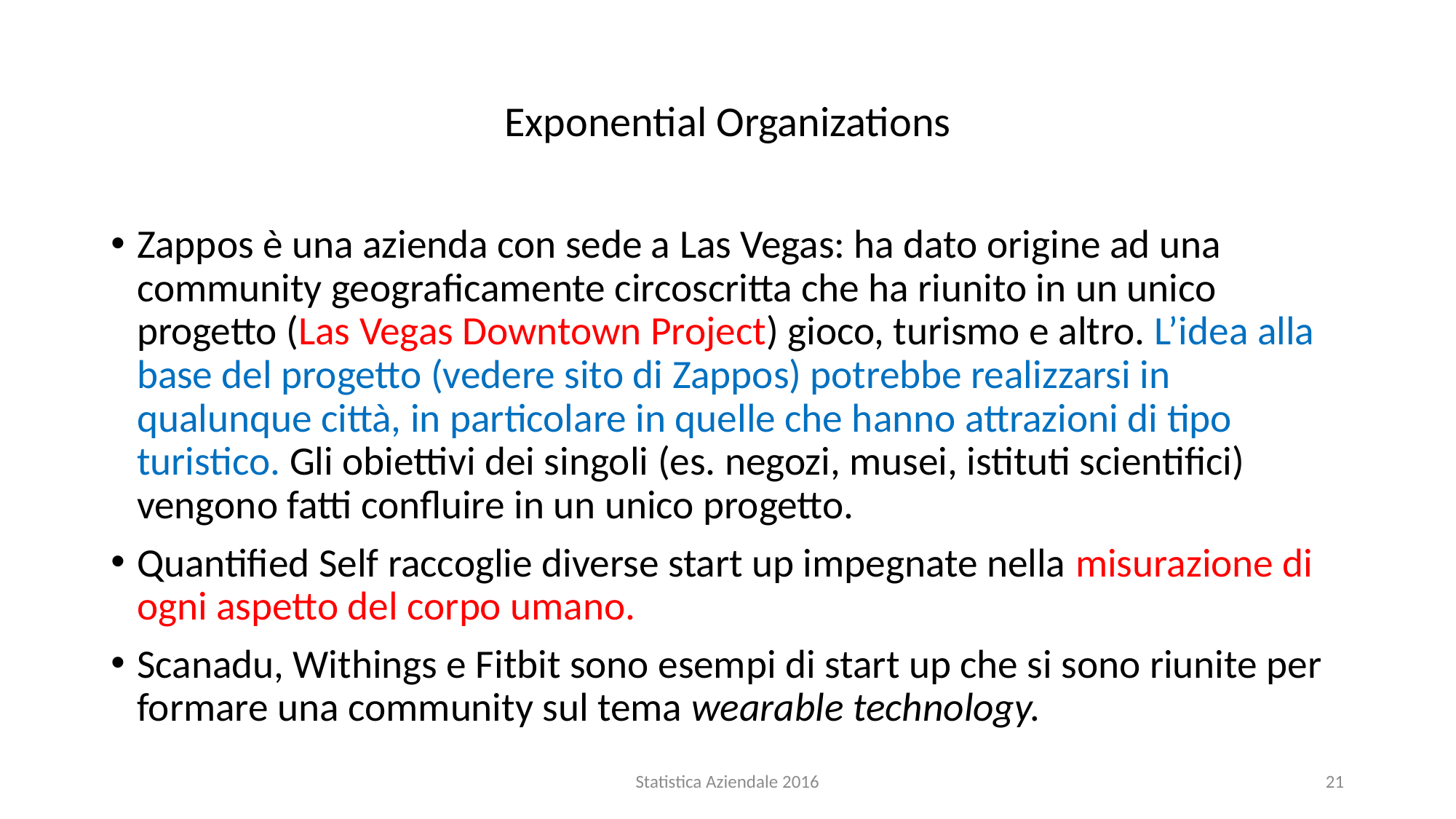

# Exponential Organizations
Zappos è una azienda con sede a Las Vegas: ha dato origine ad una community geograficamente circoscritta che ha riunito in un unico progetto (Las Vegas Downtown Project) gioco, turismo e altro. L’idea alla base del progetto (vedere sito di Zappos) potrebbe realizzarsi in qualunque città, in particolare in quelle che hanno attrazioni di tipo turistico. Gli obiettivi dei singoli (es. negozi, musei, istituti scientifici) vengono fatti confluire in un unico progetto.
Quantified Self raccoglie diverse start up impegnate nella misurazione di ogni aspetto del corpo umano.
Scanadu, Withings e Fitbit sono esempi di start up che si sono riunite per formare una community sul tema wearable technology.
Statistica Aziendale 2016
21